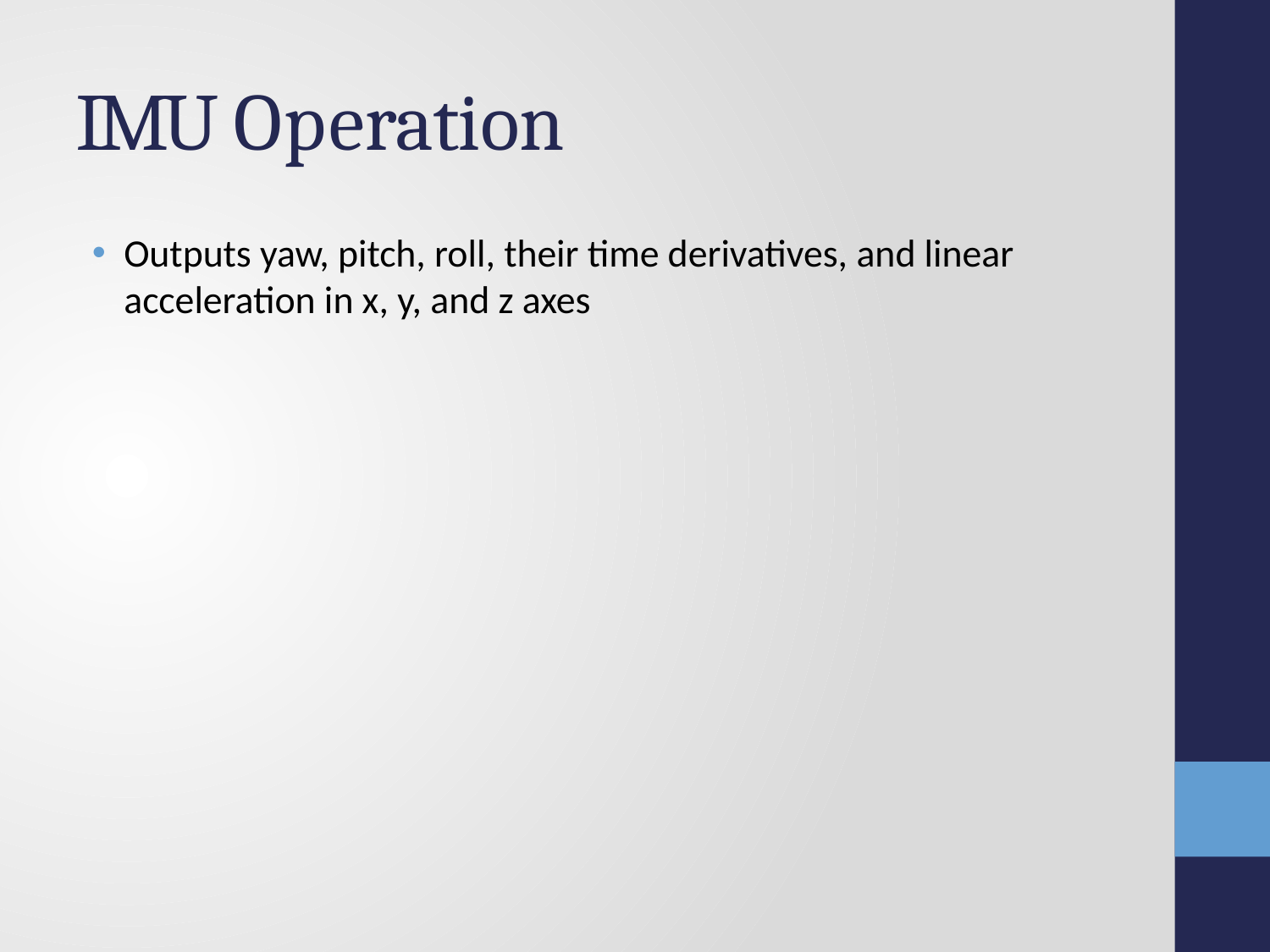

# IMU Operation
Outputs yaw, pitch, roll, their time derivatives, and linear acceleration in x, y, and z axes